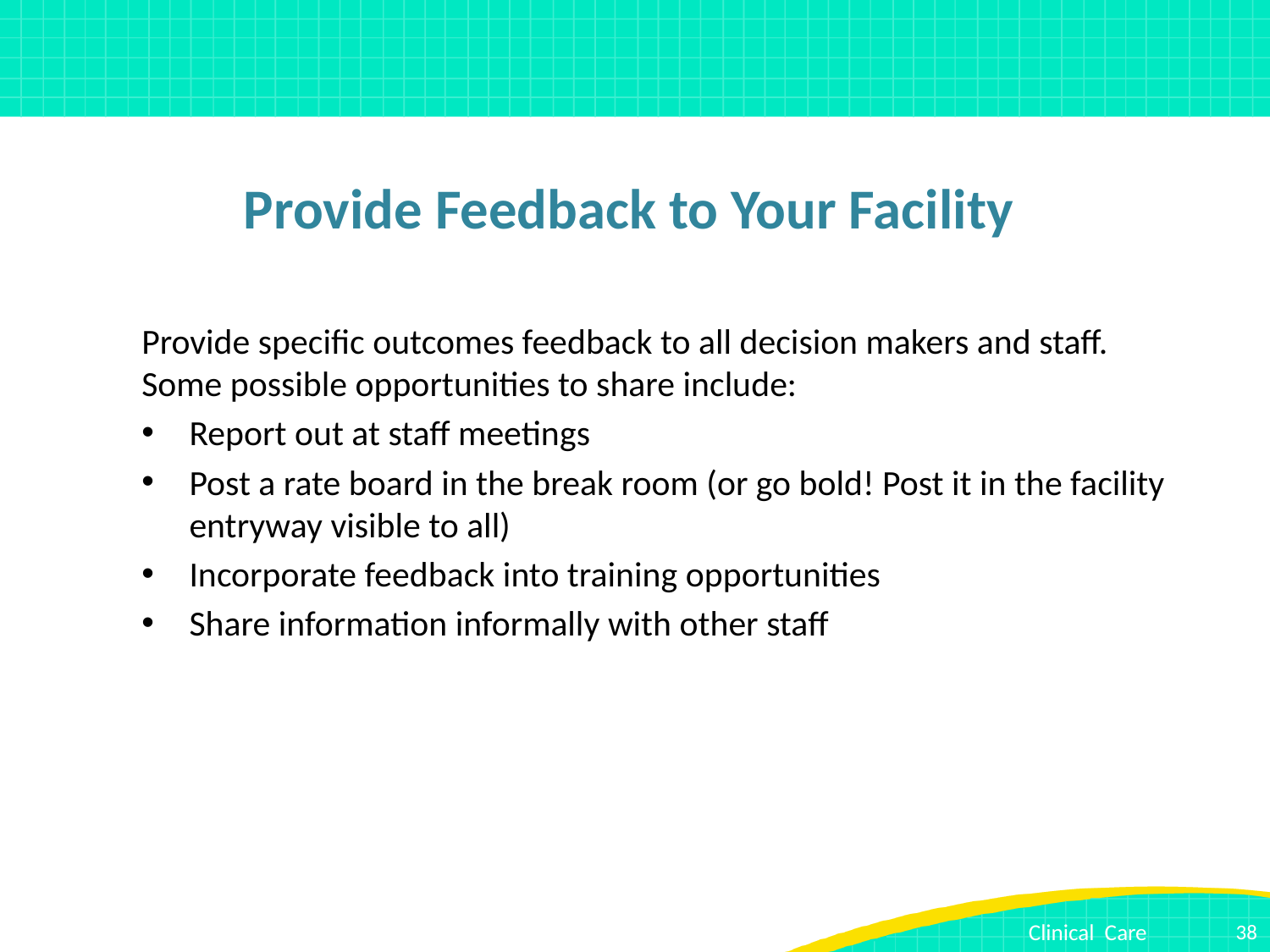

# Provide Feedback to Your Facility
Provide specific outcomes feedback to all decision makers and staff. Some possible opportunities to share include:
Report out at staff meetings
Post a rate board in the break room (or go bold! Post it in the facility entryway visible to all)
Incorporate feedback into training opportunities
Share information informally with other staff

38